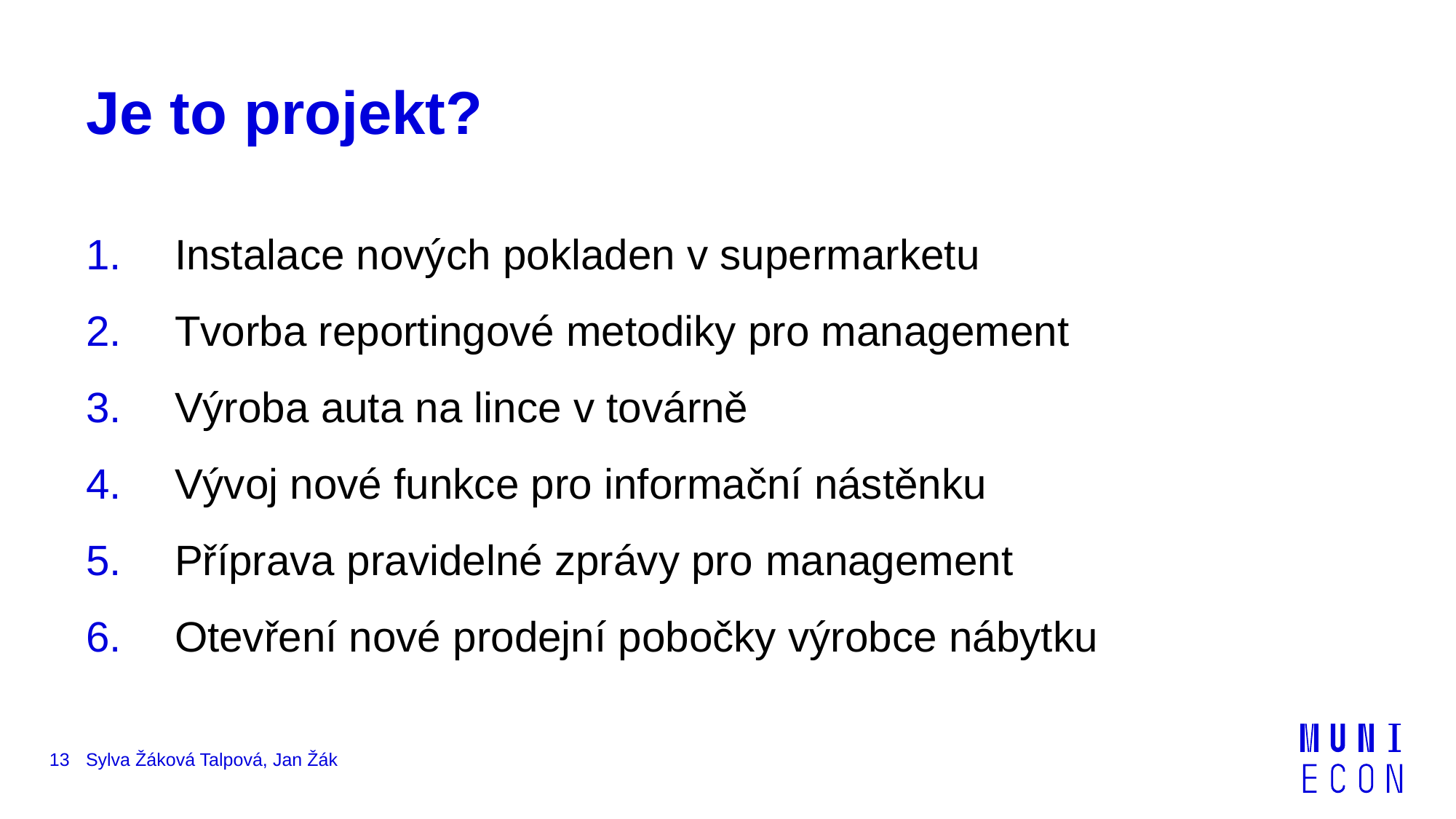

# Je to projekt?
Instalace nových pokladen v supermarketu
Tvorba reportingové metodiky pro management
Výroba auta na lince v továrně
Vývoj nové funkce pro informační nástěnku
Příprava pravidelné zprávy pro management
Otevření nové prodejní pobočky výrobce nábytku

13
Sylva Žáková Talpová, Jan Žák